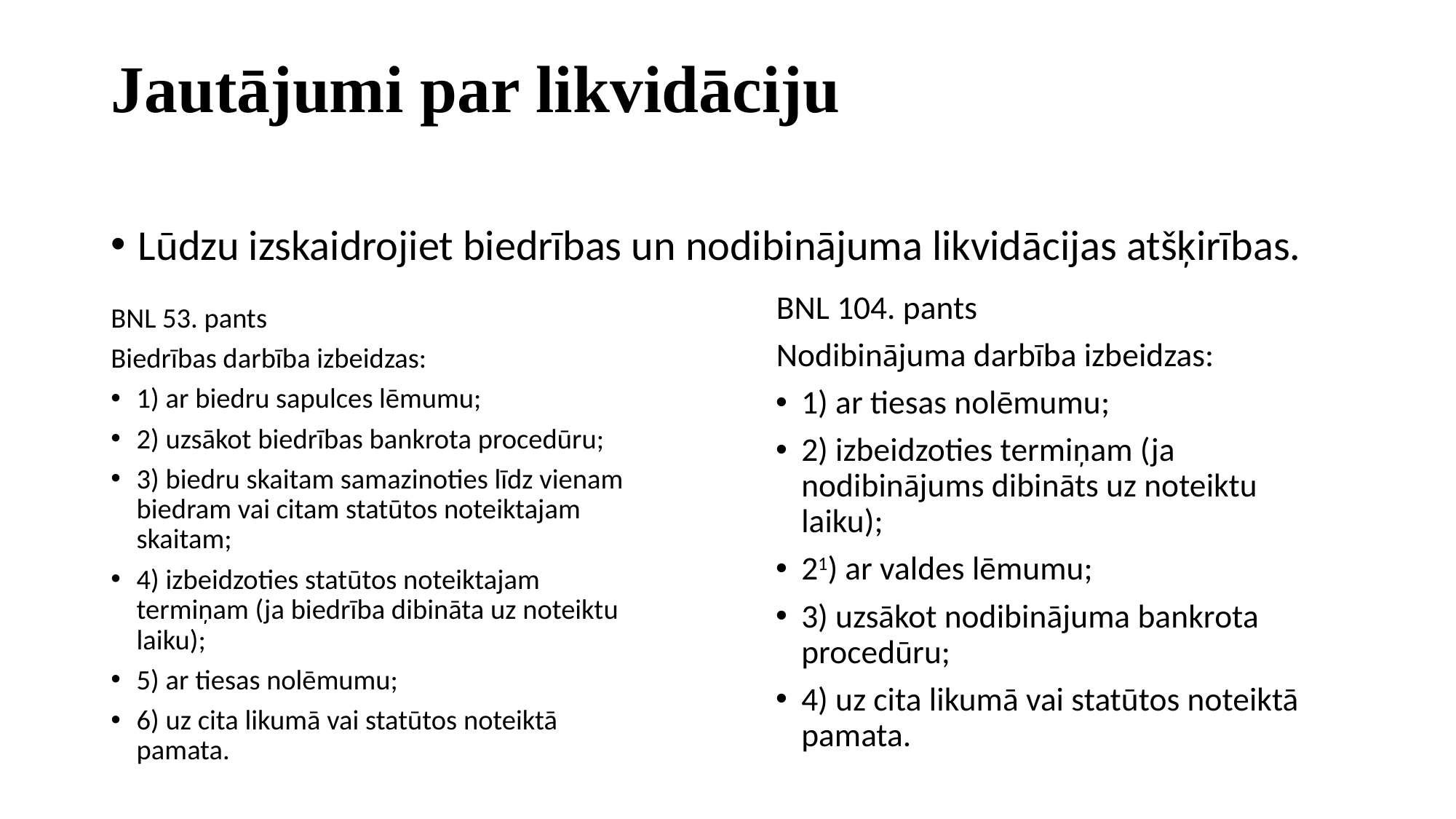

# Jautājumi par likvidāciju
Lūdzu izskaidrojiet biedrības un nodibinājuma likvidācijas atšķirības.
BNL 104. pants
Nodibinājuma darbība izbeidzas:
1) ar tiesas nolēmumu;
2) izbeidzoties termiņam (ja nodibinājums dibināts uz noteiktu laiku);
21) ar valdes lēmumu;
3) uzsākot nodibinājuma bankrota procedūru;
4) uz cita likumā vai statūtos noteiktā pamata.
BNL 53. pants
Biedrības darbība izbeidzas:
1) ar biedru sapulces lēmumu;
2) uzsākot biedrības bankrota procedūru;
3) biedru skaitam samazinoties līdz vienam biedram vai citam statūtos noteiktajam skaitam;
4) izbeidzoties statūtos noteiktajam termiņam (ja biedrība dibināta uz noteiktu laiku);
5) ar tiesas nolēmumu;
6) uz cita likumā vai statūtos noteiktā pamata.